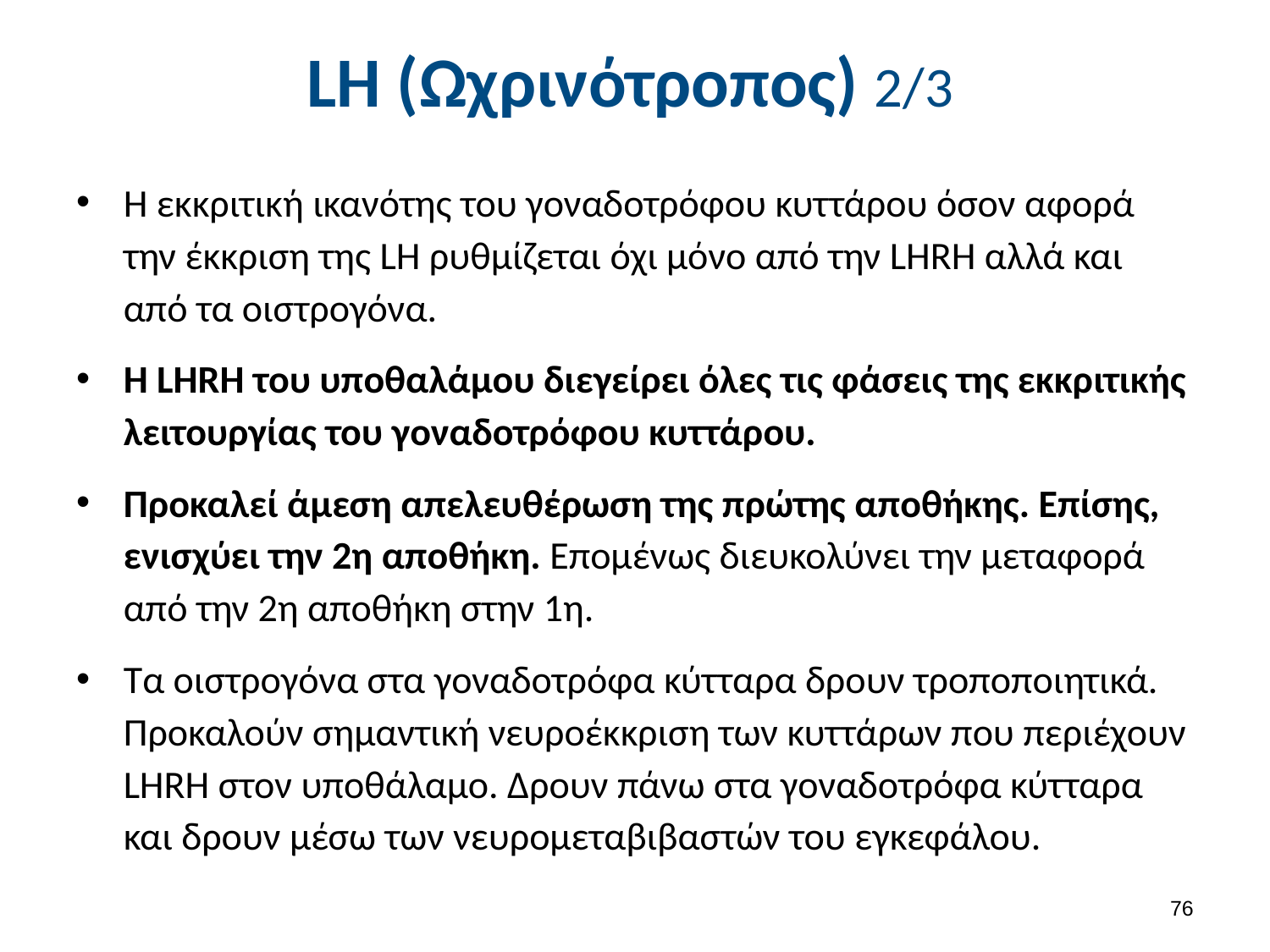

# LH (Ωχρινότροπος) 2/3
Η εκκριτική ικανότης του γοναδοτρόφου κυττάρου όσον αφορά την έκκριση της LΗ ρυθμίζεται όχι μόνο από την LHRH αλλά και από τα οιστρογόνα.
Η LHRH του υποθαλάμου διεγείρει όλες τις φάσεις της εκκριτικής λειτουργίας του γοναδοτρόφου κυττάρου.
Προκαλεί άμεση απελευθέρωση της πρώτης αποθήκης. Επίσης, ενισχύει την 2η αποθήκη. Επομένως διευκολύνει την μεταφορά από την 2η αποθήκη στην 1η.
Τα οιστρογόνα στα γοναδοτρόφα κύτταρα δρουν τροποποιητικά. Προκαλούν σημαντική νευροέκκριση των κυττάρων που περιέχουν LHRH στον υποθάλαμο. Δρουν πάνω στα γοναδοτρόφα κύτταρα και δρουν μέσω των νευρομεταβιβαστών του εγκεφάλου.

76